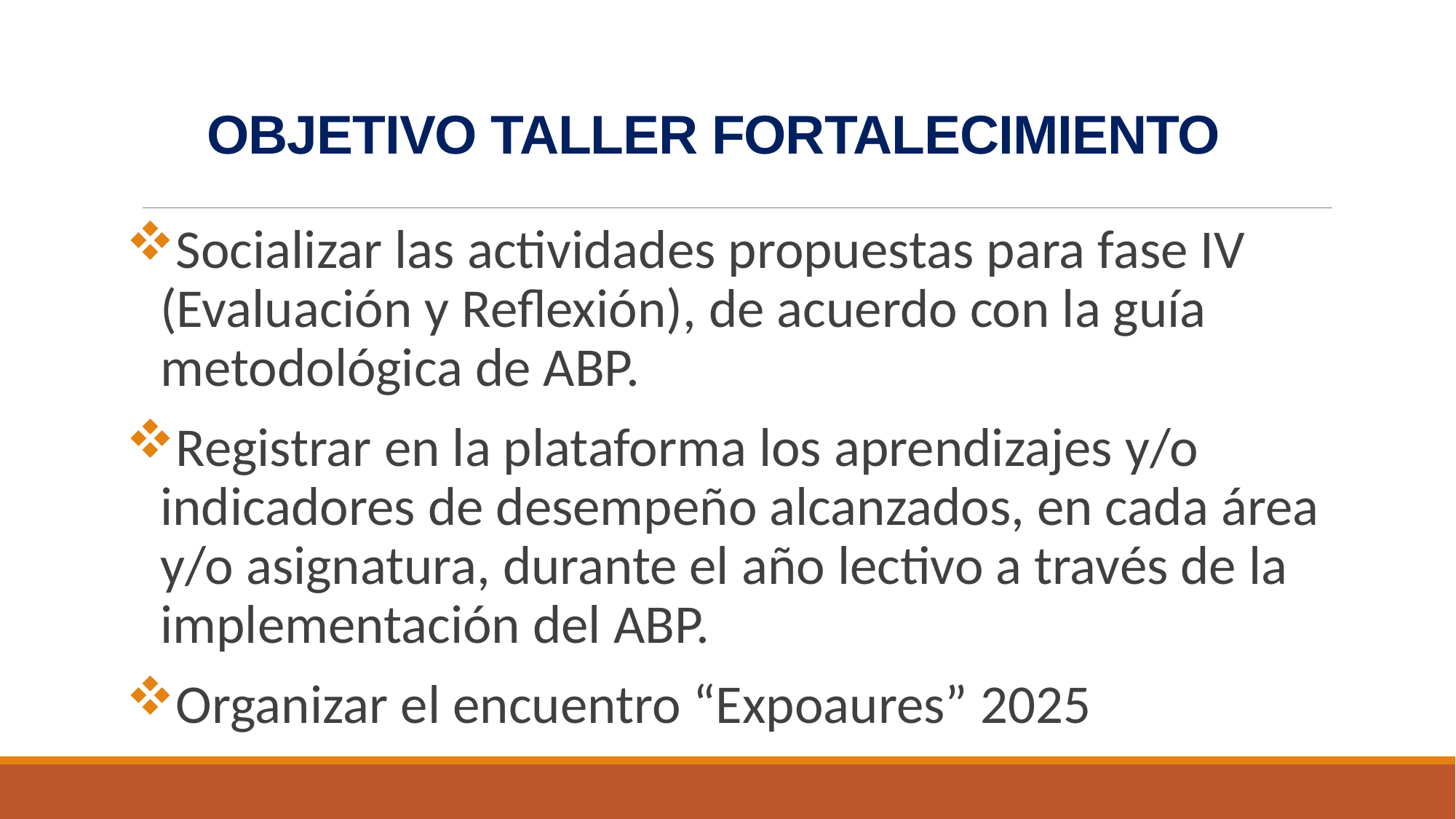

# OBJETIVO TALLER FORTALECIMIENTO
Socializar las actividades propuestas para fase IV (Evaluación y Reflexión), de acuerdo con la guía metodológica de ABP.
Registrar en la plataforma los aprendizajes y/o indicadores de desempeño alcanzados, en cada área y/o asignatura, durante el año lectivo a través de la implementación del ABP.
Organizar el encuentro “Expoaures” 2025